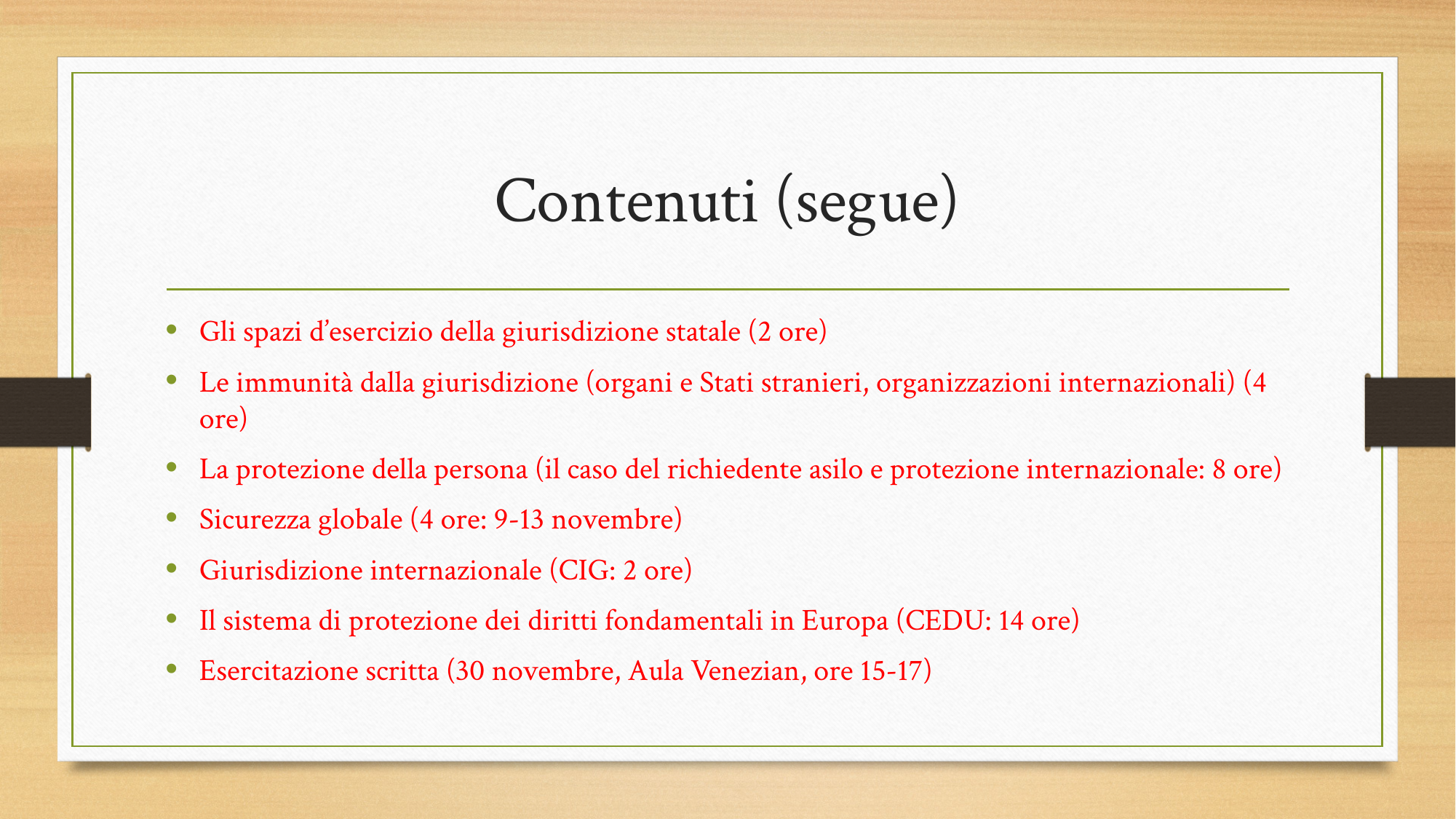

# Contenuti (segue)
Gli spazi d’esercizio della giurisdizione statale (2 ore)
Le immunità dalla giurisdizione (organi e Stati stranieri, organizzazioni internazionali) (4 ore)
La protezione della persona (il caso del richiedente asilo e protezione internazionale: 8 ore)
Sicurezza globale (4 ore: 9-13 novembre)
Giurisdizione internazionale (CIG: 2 ore)
Il sistema di protezione dei diritti fondamentali in Europa (CEDU: 14 ore)
Esercitazione scritta (30 novembre, Aula Venezian, ore 15-17)